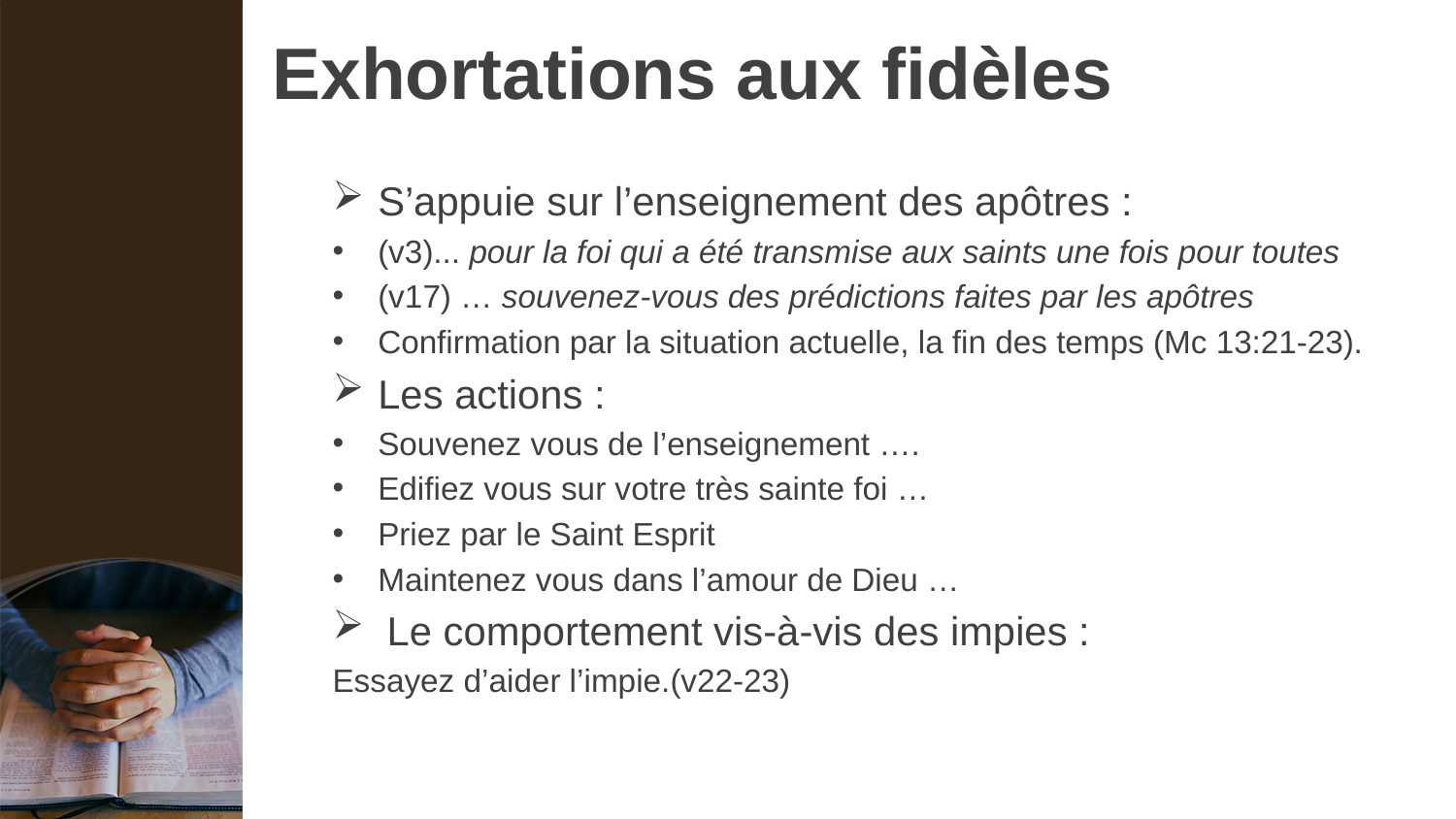

# Exhortations aux fidèles
S’appuie sur l’enseignement des apôtres :
(v3)... pour la foi qui a été transmise aux saints une fois pour toutes
(v17) … souvenez-vous des prédictions faites par les apôtres
Confirmation par la situation actuelle, la fin des temps (Mc 13:21-23).
Les actions :
Souvenez vous de l’enseignement ….
Edifiez vous sur votre très sainte foi …
Priez par le Saint Esprit
Maintenez vous dans l’amour de Dieu …
Le comportement vis-à-vis des impies :
Essayez d’aider l’impie.(v22-23)